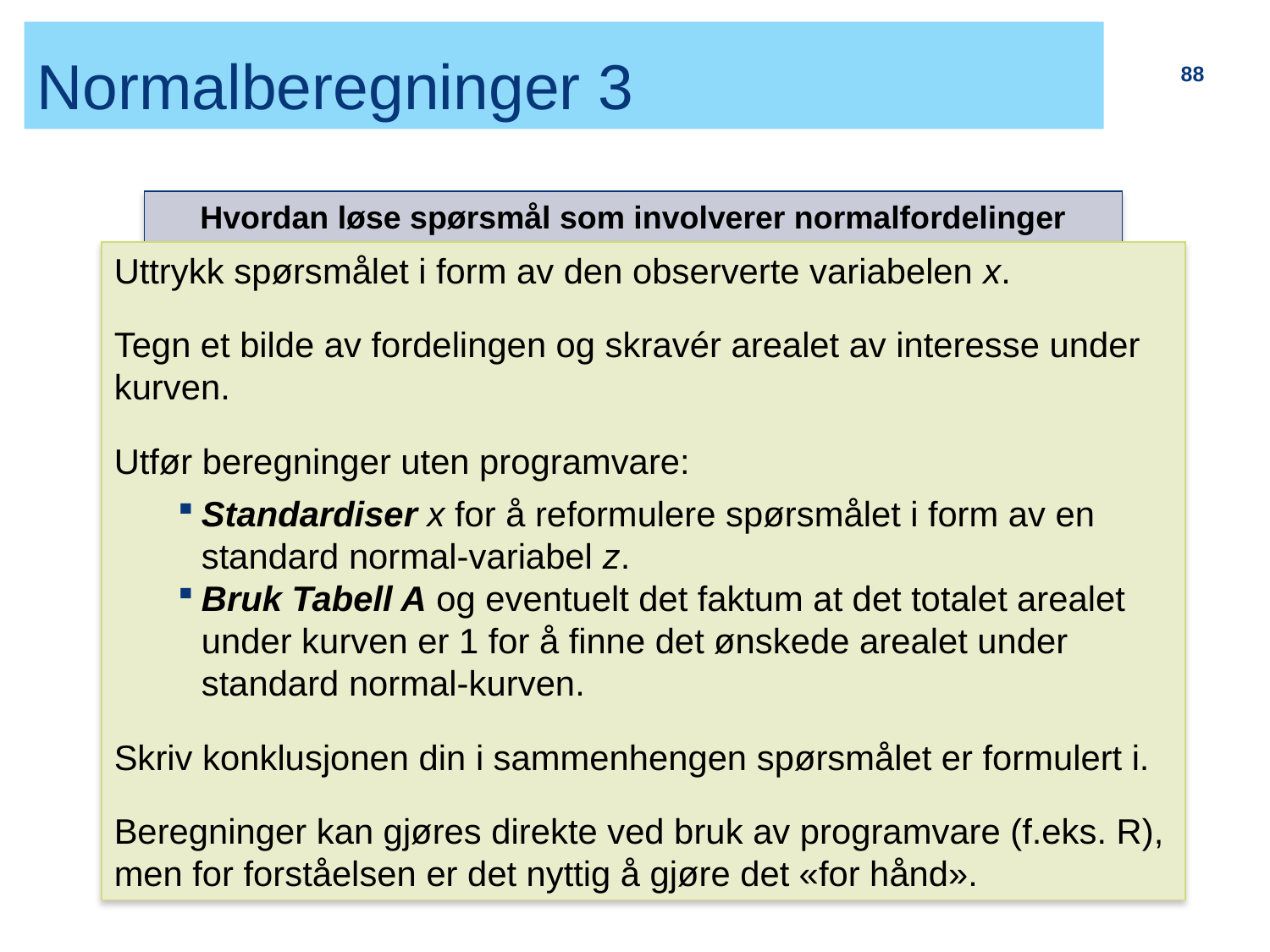

# Normalberegninger 3
88
Hvordan løse spørsmål som involverer normalfordelinger
Uttrykk spørsmålet i form av den observerte variabelen x.
Tegn et bilde av fordelingen og skravér arealet av interesse under kurven.
Utfør beregninger uten programvare:
Standardiser x for å reformulere spørsmålet i form av en standard normal-variabel z.
Bruk Tabell A og eventuelt det faktum at det totalet arealet under kurven er 1 for å finne det ønskede arealet under standard normal-kurven.
Skriv konklusjonen din i sammenhengen spørsmålet er formulert i.
Beregninger kan gjøres direkte ved bruk av programvare (f.eks. R), men for forståelsen er det nyttig å gjøre det «for hånd».